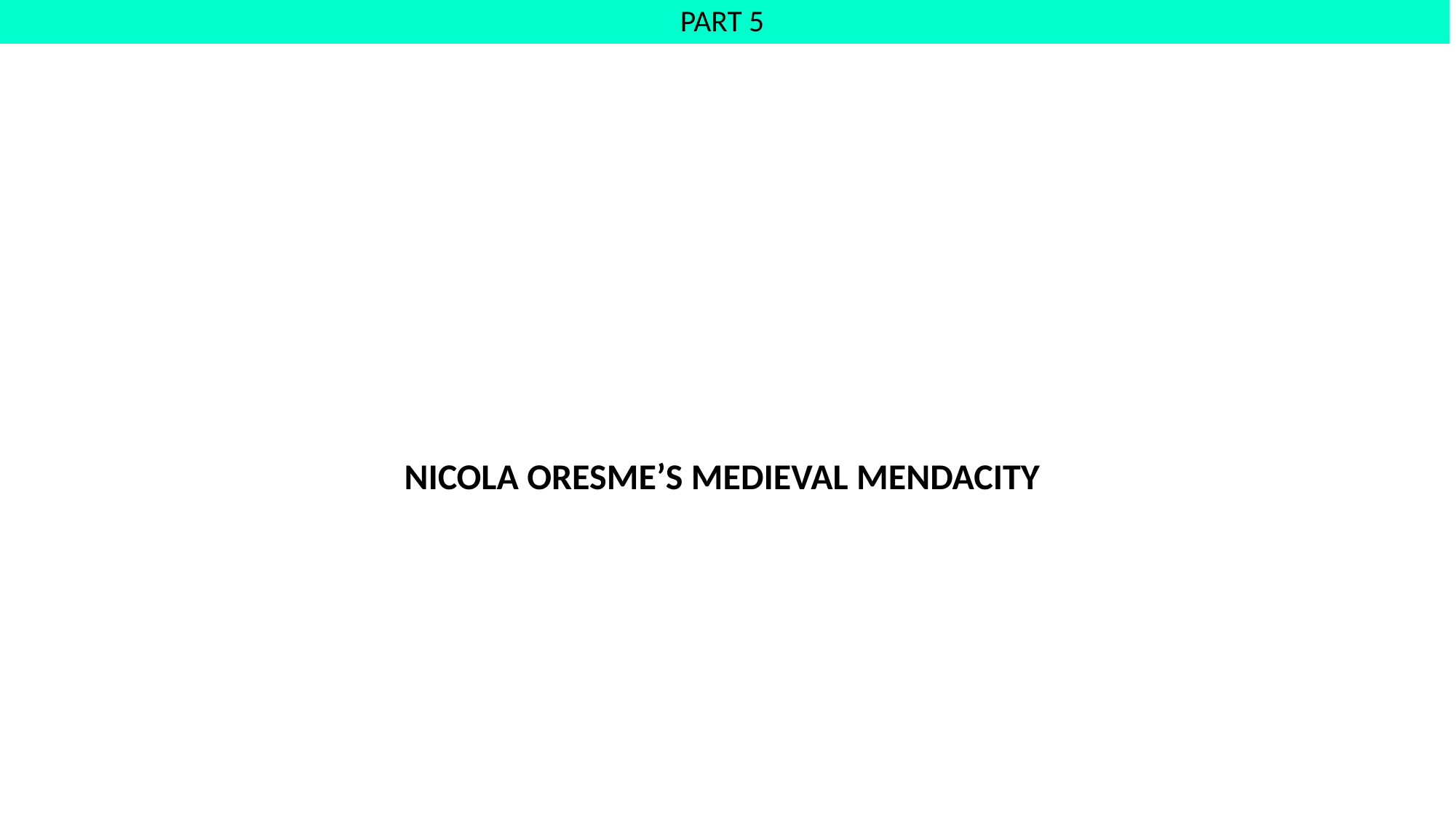

# PART 5

NICOLA ORESME’S MEDIEVAL MENDACITY